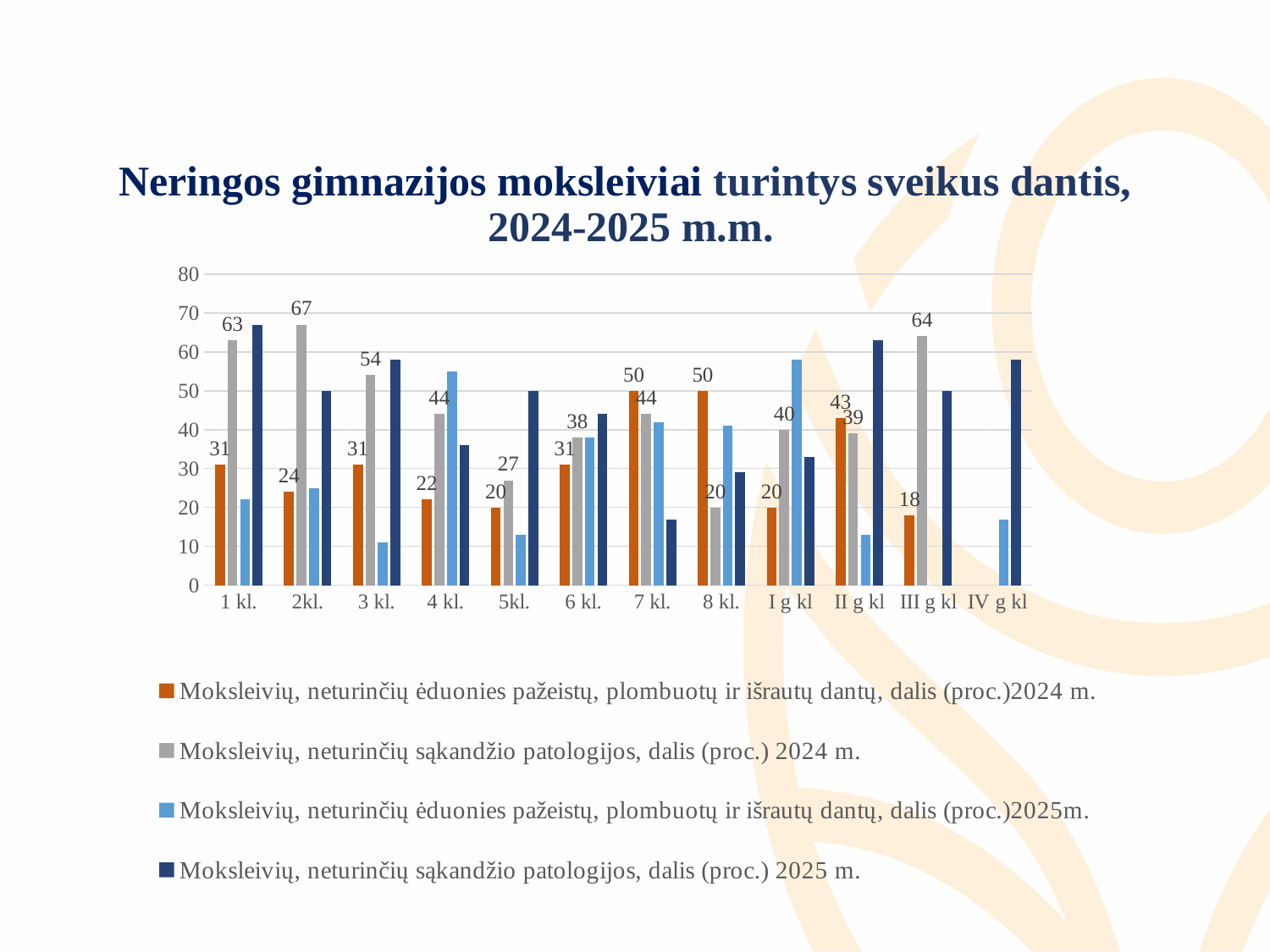

# Neringos gimnazijos moksleiviai turintys sveikus dantis, 2024-2025 m.m.

### Chart

| Category | Moksleivių, neturinčių ėduonies pažeistų, plombuotų ir išrautų dantų, dalis (proc.)2024 m. | Moksleivių, neturinčių sąkandžio patologijos, dalis (proc.) 2024 m. | Moksleivių, neturinčių ėduonies pažeistų, plombuotų ir išrautų dantų, dalis (proc.)2025m. | Moksleivių, neturinčių sąkandžio patologijos, dalis (proc.) 2025 m. |
|---|---|---|---|---|
| 1 kl. | 31.0 | 63.0 | 22.0 | 67.0 |
| 2kl. | 24.0 | 67.0 | 25.0 | 50.0 |
| 3 kl. | 31.0 | 54.0 | 11.0 | 58.0 |
| 4 kl. | 22.0 | 44.0 | 55.0 | 36.0 |
| 5kl. | 20.0 | 27.0 | 13.0 | 50.0 |
| 6 kl. | 31.0 | 38.0 | 38.0 | 44.0 |
| 7 kl. | 50.0 | 44.0 | 42.0 | 17.0 |
| 8 kl. | 50.0 | 20.0 | 41.0 | 29.0 |
| I g kl | 20.0 | 40.0 | 58.0 | 33.0 |
| II g kl | 43.0 | 39.0 | 13.0 | 63.0 |
| III g kl | 18.0 | 64.0 | 0.0 | 50.0 |
| IV g kl | None | None | 17.0 | 58.0 |